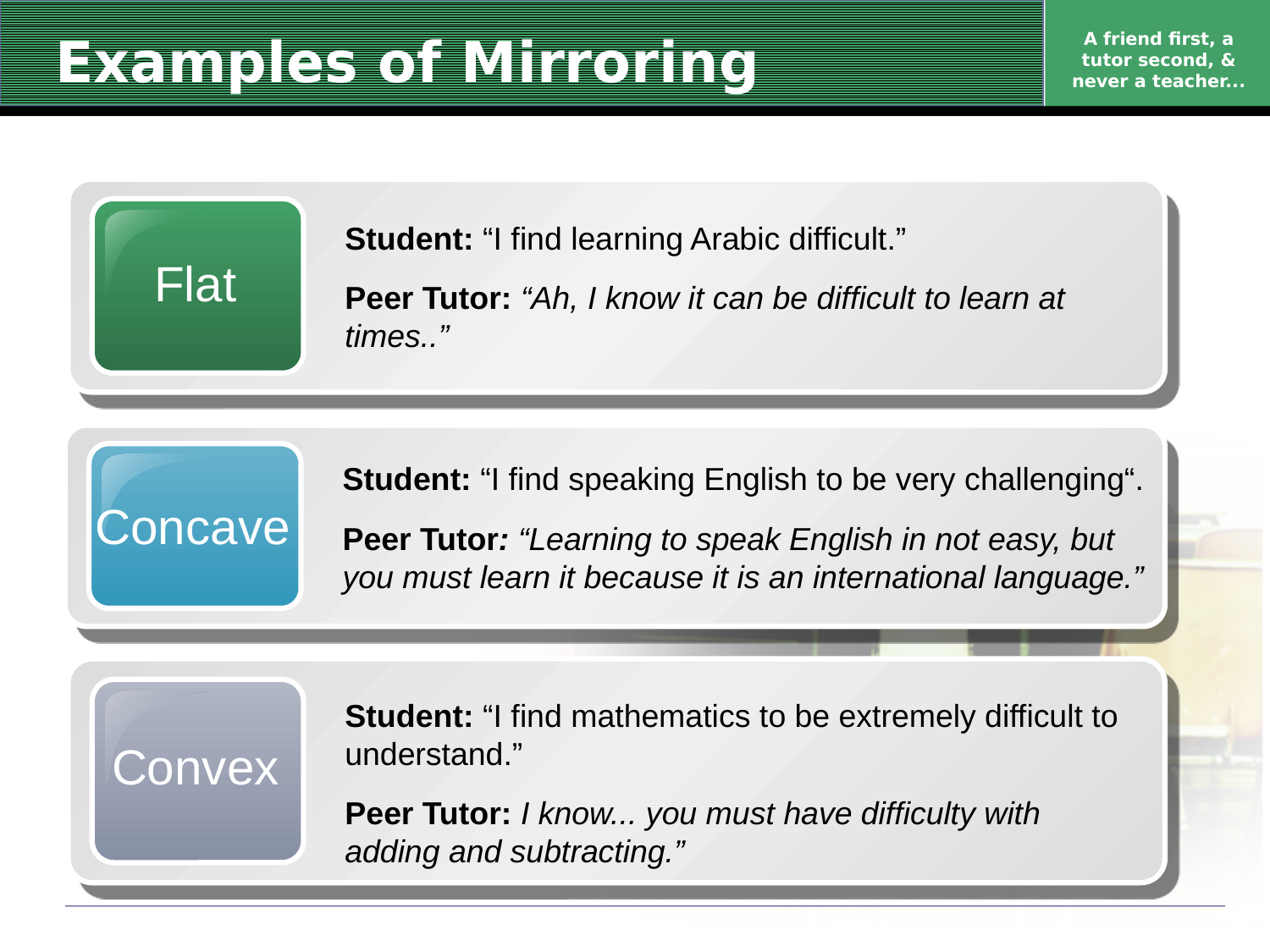

# Examples of Mirroring
A friend first, a tutor second, & never a teacher...

Flat
Student: “I find learning Arabic difficult.”

Peer Tutor: “Ah, I know it can be difficult to learn at times..”

Concave
Student: “I find speaking English to be very challenging“.

Peer Tutor: “Learning to speak English in not easy, but you must learn it because it is an international language.”

Convex
Student: “I find mathematics to be extremely difficult to understand.”

Peer Tutor: I know... you must have difficulty with adding and subtracting.”